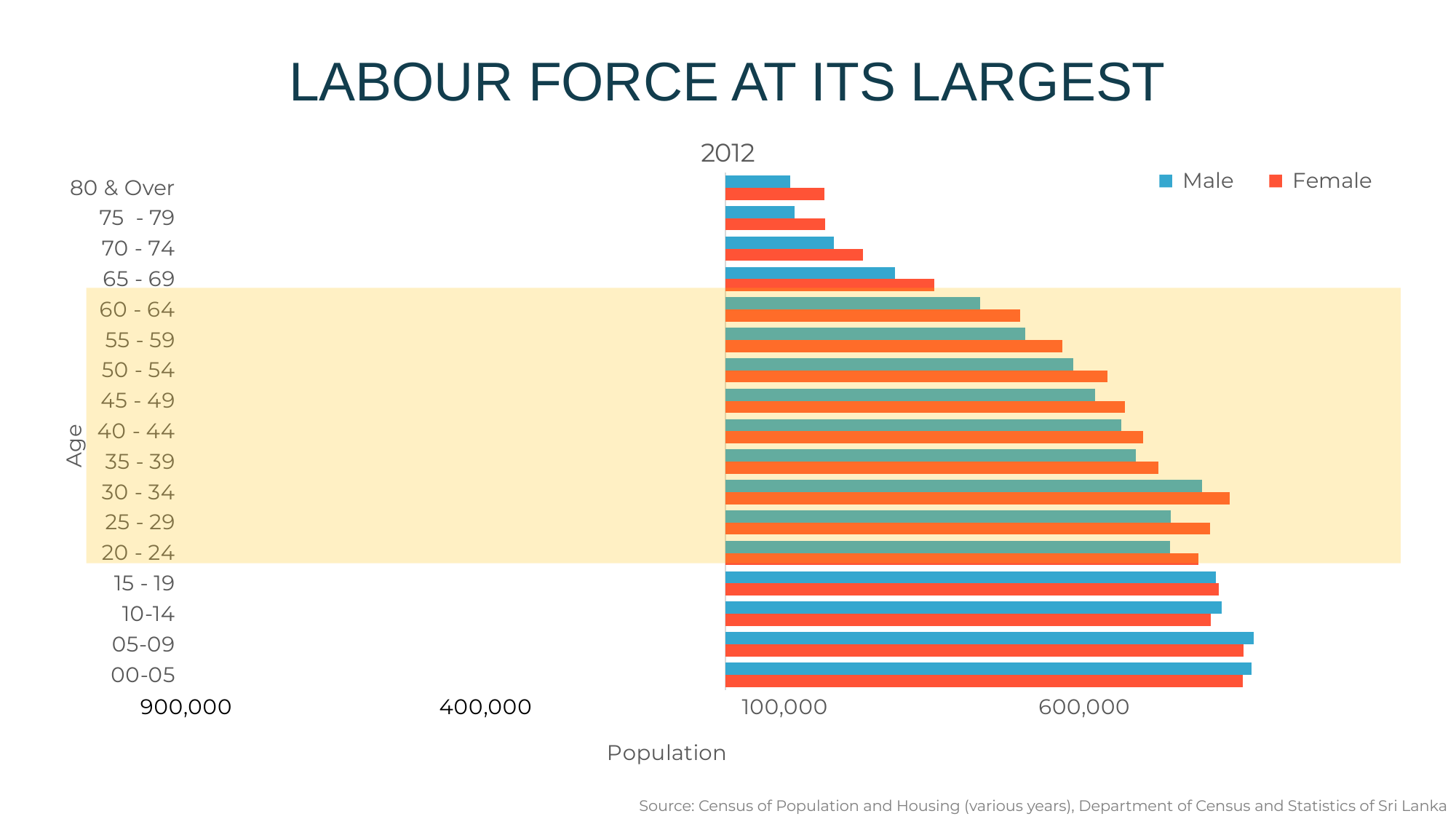

LABOUR FORCE AT ITS LARGEST

### Chart: 1971

| Category |  Female |  Male |
|---|---|---|
| 00-05 | 819215.0 | 845463.0 |
| 05-09 | 824085.0 | 846831.0 |
| 10-14 | 788140.0 | 820951.0 |
| 15 - 19 | 671248.0 | 688715.0 |
| 20 - 24 | 631115.0 | 639574.0 |
| 25 - 29 | 475188.0 | 478970.0 |
| 30 - 34 | 352034.0 | 377745.0 |
| 35 - 39 | 358567.0 | 366884.0 |
| 40 - 44 | 271876.0 | 314343.0 |
| 45 - 49 | 255170.0 | 289638.0 |
| 50 - 54 | 190991.0 | 227034.0 |
| 55 - 59 | 157305.0 | 192183.0 |
| 60 - 64 | 117442.0 | 150600.0 |
| 65 - 69 | 99282.0 | 121394.0 |
| 70 - 74 | 70313.0 | 89740.0 |
| 75  - 79 | 35976.0 | 38852.0 |
| 80 & Over | 40589.0 | 42444.0 |

### Chart: 1981

| Category |  Female |  Male |
|---|---|---|
| 00-05 | 910235.0 | 944503.0 |
| 05-09 | 826811.0 | 855716.0 |
| 10-14 | 827028.0 | 862305.0 |
| 15 - 19 | 790389.0 | 812798.0 |
| 20 - 24 | 760847.0 | 765616.0 |
| 25 - 29 | 636832.0 | 638025.0 |
| 30 - 34 | 555813.0 | 569613.0 |
| 35 - 39 | 417376.0 | 421697.0 |
| 40 - 44 | 338259.0 | 359944.0 |
| 45 - 49 | 300547.0 | 308742.0 |
| 50 - 54 | 254956.0 | 284568.0 |
| 55 - 59 | 199996.0 | 222326.0 |
| 60 - 64 | 157066.0 | 183338.0 |
| 65 - 69 | 118989.0 | 133062.0 |
| 70 - 74 | 83492.0 | 97400.0 |
| 75  - 79 | 99861.0 | 108600.0 |
| 80 & Over | 0.0 | 0.0 |

### Chart: 2001

| Category |  Female |  Male |
|---|---|---|
| 00-05 | 705986.0 | 733775.0 |
| 05-09 | 729073.0 | 754518.0 |
| 10-14 | 748155.0 | 777519.0 |
| 15 - 19 | 812132.0 | 834695.0 |
| 20 - 24 | 792838.0 | 798288.0 |
| 25 - 29 | 679976.0 | 660586.0 |
| 30 - 34 | 653387.0 | 636734.0 |
| 35 - 39 | 635155.0 | 622957.0 |
| 40 - 44 | 587047.0 | 583894.0 |
| 45 - 49 | 521313.0 | 509247.0 |
| 50 - 54 | 464828.0 | 452311.0 |
| 55 - 59 | 347180.0 | 324223.0 |
| 60 - 64 | 255096.0 | 241081.0 |
| 65 - 69 | 216742.0 | 188007.0 |
| 70 - 74 | 161443.0 | 142030.0 |
| 75  - 79 | 104148.0 | 89023.0 |
| 80 & Over | 89583.0 | 76719.0 |

### Chart: 2012

| Category |  Female |  Male |
|---|---|---|
| 00-05 | 864639.0 | 879223.0 |
| 05-09 | 865644.0 | 882108.0 |
| 10-14 | 810983.0 | 829069.0 |
| 15 - 19 | 824322.0 | 819927.0 |
| 20 - 24 | 790567.0 | 742316.0 |
| 25 - 29 | 809338.0 | 743510.0 |
| 30 - 34 | 842549.0 | 796866.0 |
| 35 - 39 | 723040.0 | 686037.0 |
| 40 - 44 | 697586.0 | 661623.0 |
| 45 - 49 | 667690.0 | 618140.0 |
| 50 - 54 | 638167.0 | 581293.0 |
| 55 - 59 | 563358.0 | 500871.0 |
| 60 - 64 | 492482.0 | 425428.0 |
| 65 - 69 | 349525.0 | 283764.0 |
| 70 - 74 | 230568.0 | 181846.0 |
| 75  - 79 | 166797.0 | 116389.0 |
| 80 & Over | 165550.0 | 108224.0 |
Source: Census of Population and Housing (various years), Department of Census and Statistics of Sri Lanka